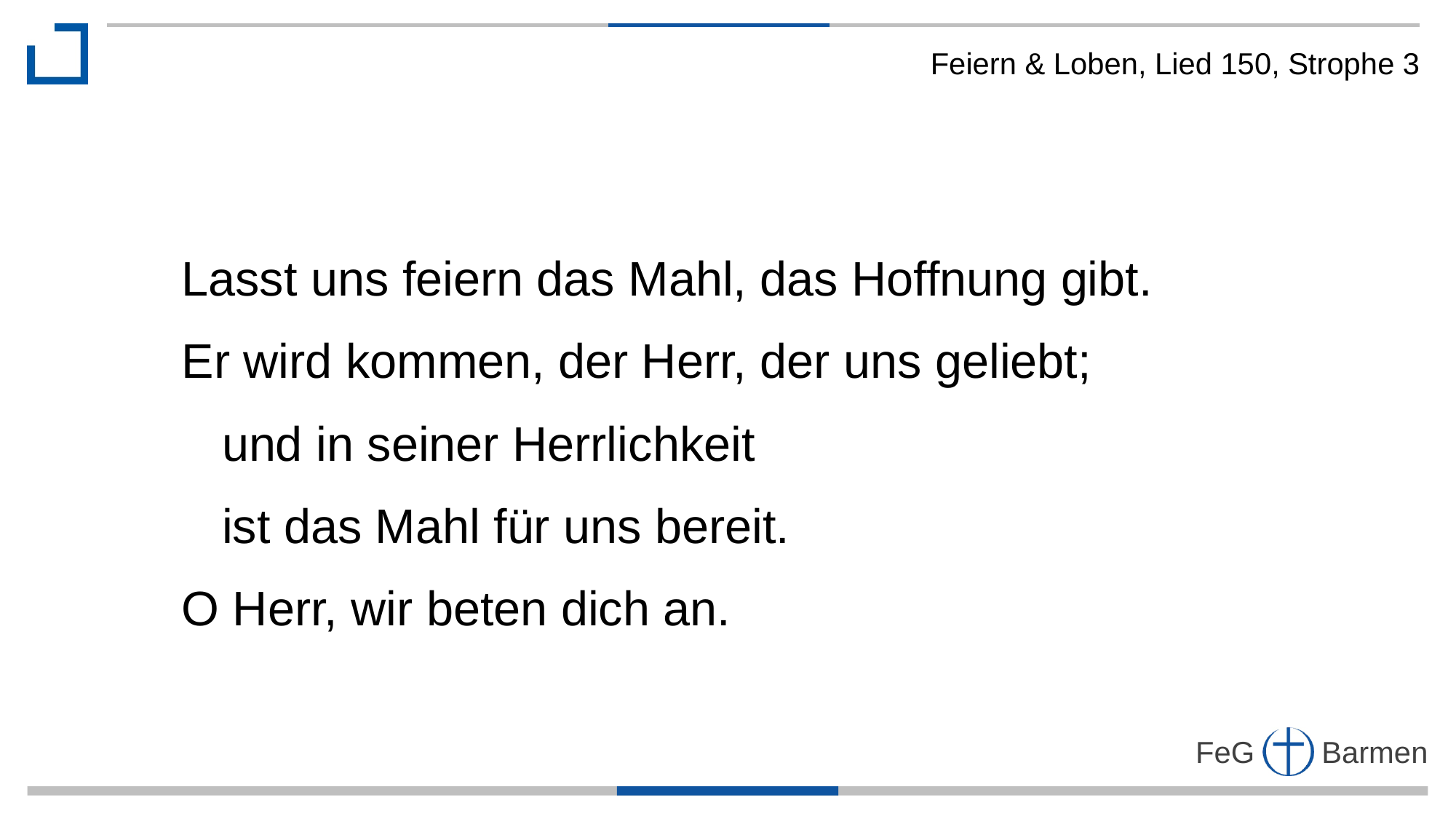

Feiern & Loben, Lied 150, Strophe 3
Lasst uns feiern das Mahl, das Hoffnung gibt.
Er wird kommen, der Herr, der uns geliebt;
   und in seiner Herrlichkeit
   ist das Mahl für uns bereit.
O Herr, wir beten dich an.